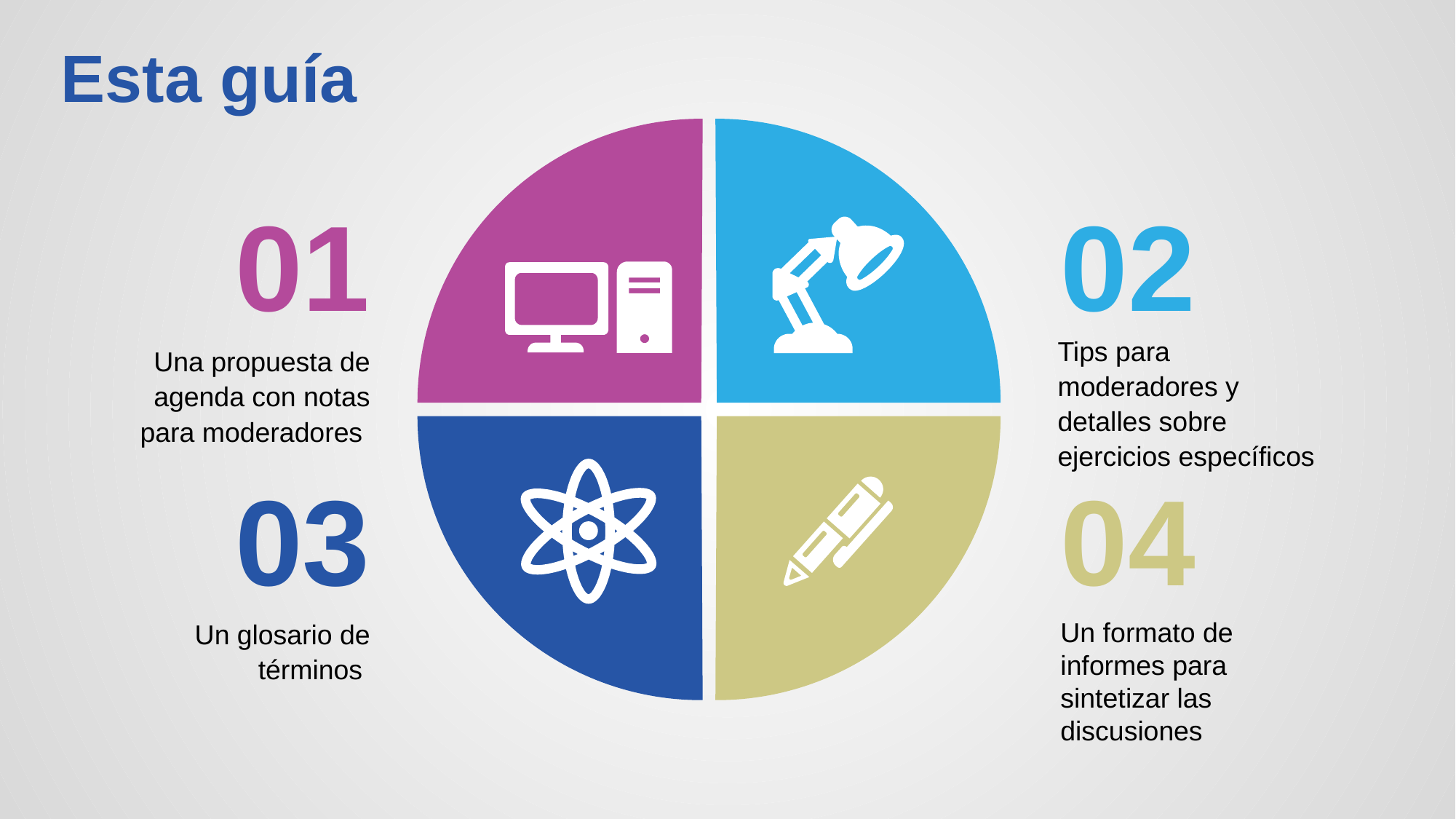

Esta guía

01
02

Tips para moderadores y detalles sobre ejercicios específicos
Una propuesta de agenda con notas para moderadores
03

04

Un glosario de términos
Un formato de informes para sintetizar las discusiones